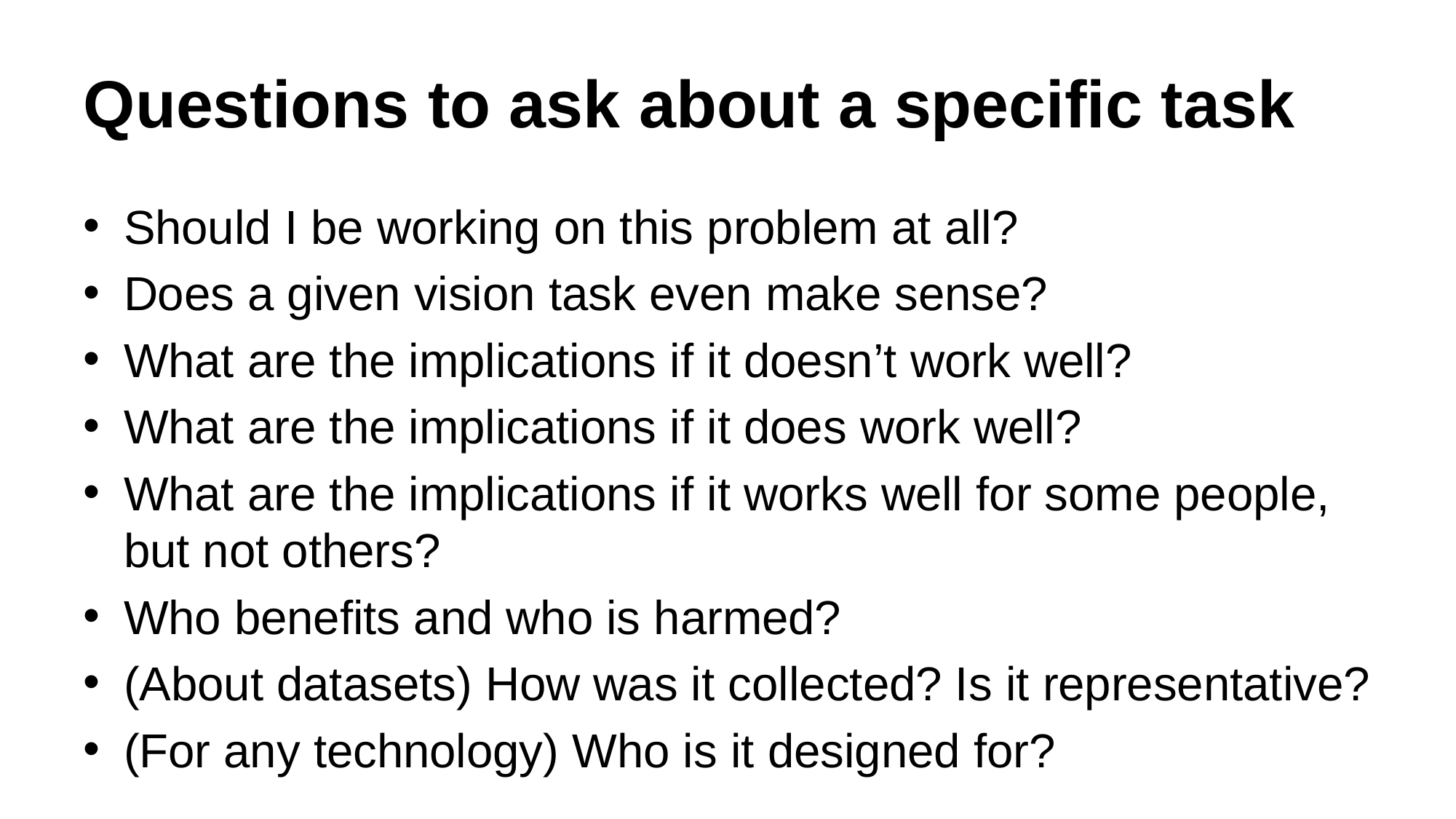

# Questions to ask about a specific task
Should I be working on this problem at all?
Does a given vision task even make sense?
What are the implications if it doesn’t work well?
What are the implications if it does work well?
What are the implications if it works well for some people, but not others?
Who benefits and who is harmed?
(About datasets) How was it collected? Is it representative?
(For any technology) Who is it designed for?